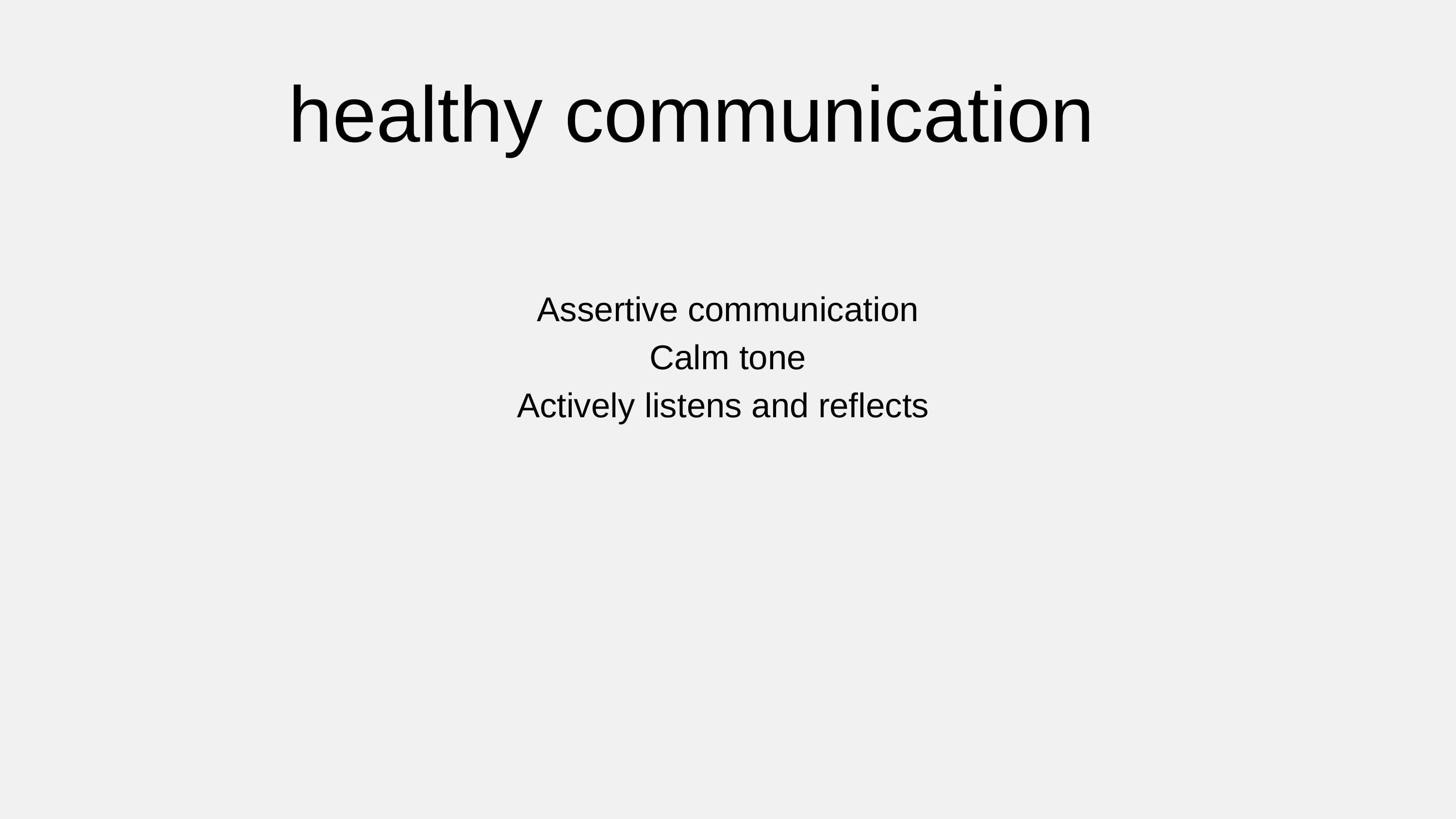

healthy communication
Assertive communication
Calm tone
Actively listens and reflects